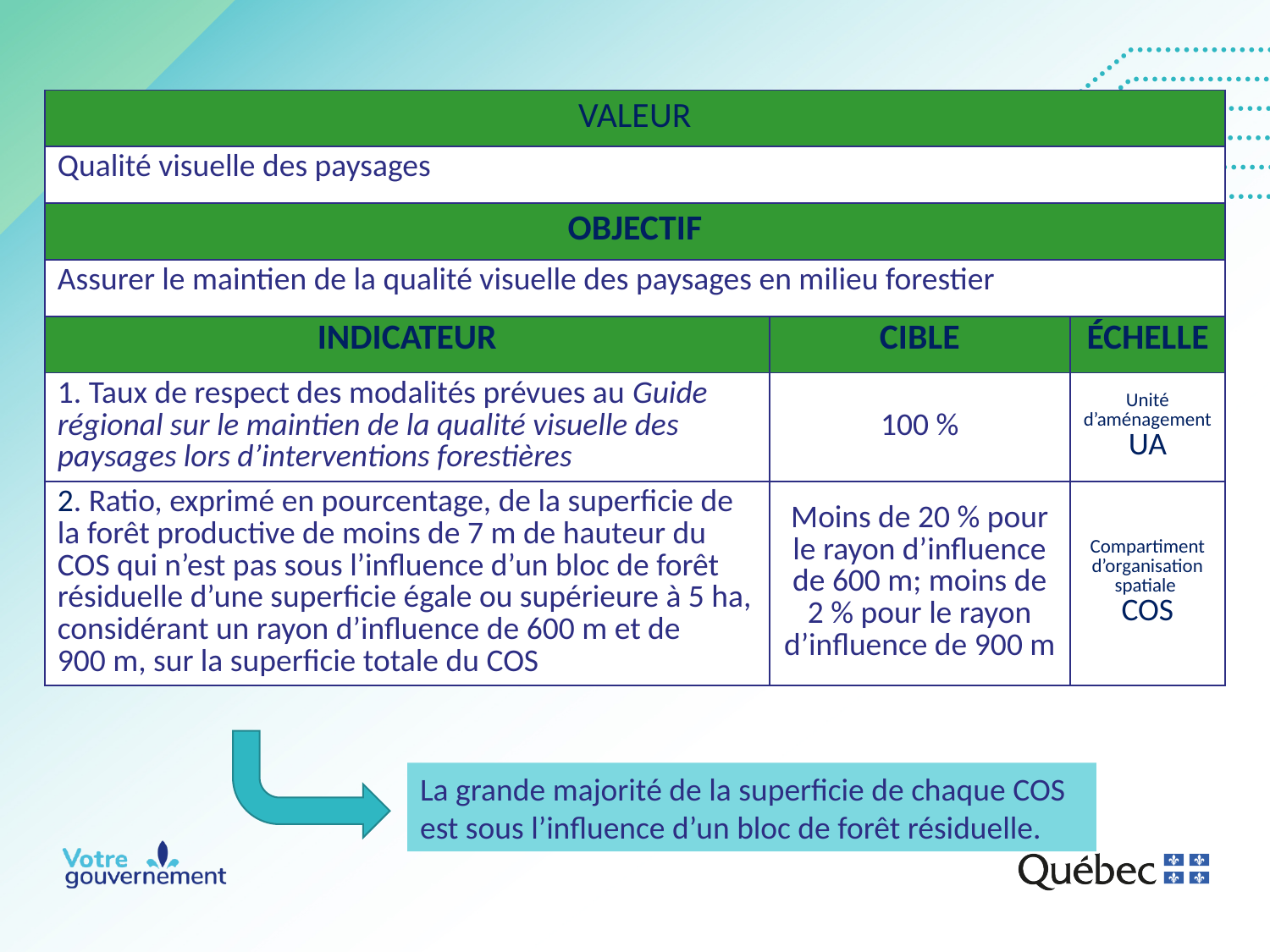

| VALEUR |  |  |
| --- | --- | --- |
| Qualité visuelle des paysages |  |  |
| OBJECTIF |  |  |
| Assurer le maintien de la qualité visuelle des paysages en milieu forestier |  |  |
| INDICATEUR | CIBLE | ÉCHELLE |
| 1. Taux de respect des modalités prévues au Guide régional sur le maintien de la qualité visuelle des paysages lors d’interventions forestières | 100 % | Unité d’aménagement UA |
| 2. Ratio, exprimé en pourcentage, de la superficie de la forêt productive de moins de 7 m de hauteur du COS qui n’est pas sous l’influence d’un bloc de forêt résiduelle d’une superficie égale ou supérieure à 5 ha, considérant un rayon d’influence de 600 m et de 900 m, sur la superficie totale du COS | Moins de 20 % pour le rayon d’influence de 600 m; moins de 2 % pour le rayon d’influence de 900 m | Compartiment d’organisation spatiale COS |

La grande majorité de la superficie de chaque COS est sous l’influence d’un bloc de forêt résiduelle.